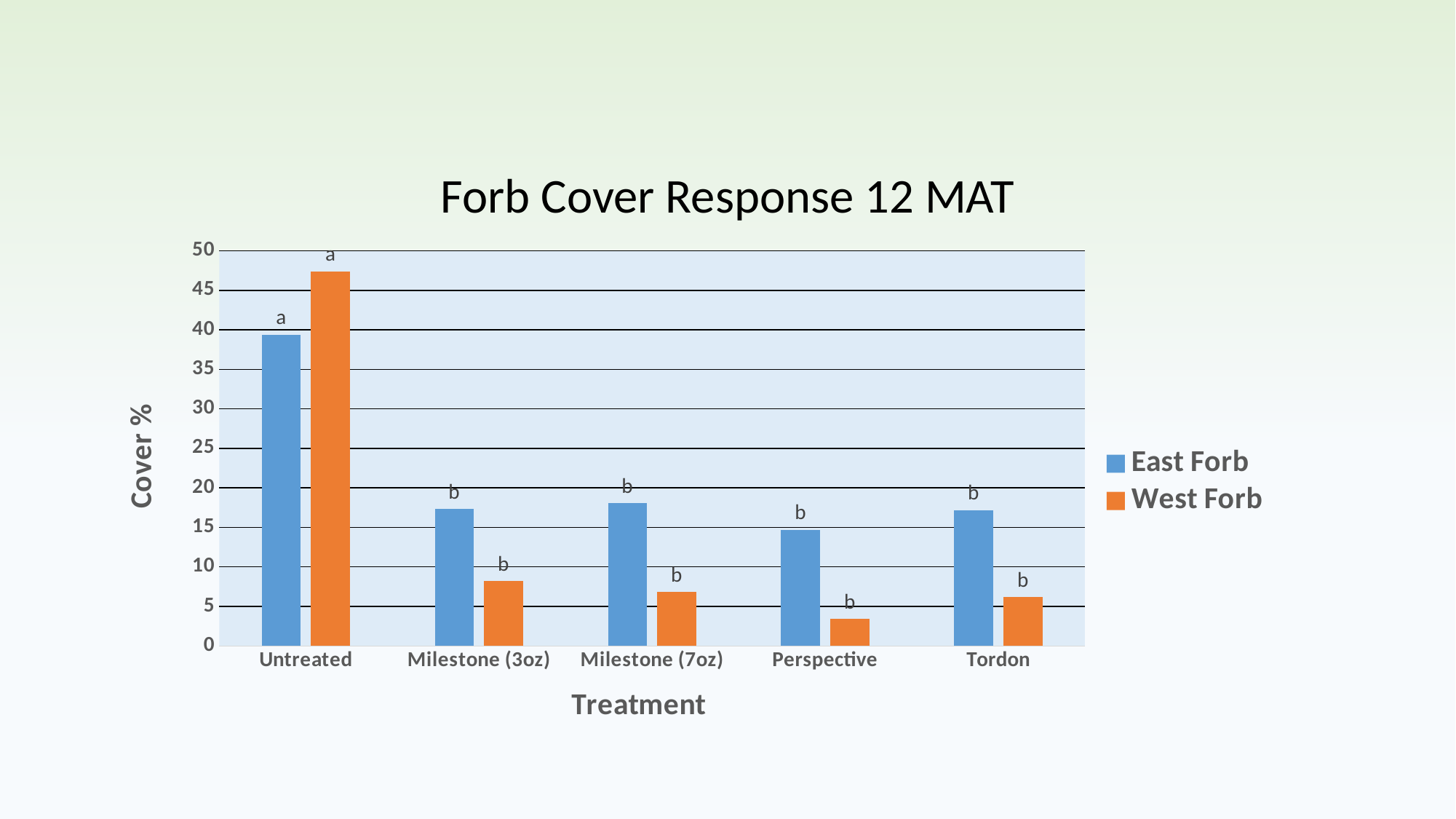

# Forb Cover Response 12 MAT

### Chart

| Category |  |  |
|---|---|---|
| Untreated | 39.4 | 47.4 |
| Milestone (3oz) | 17.3 | 8.2 |
| Milestone (7oz) | 18.1 | 6.8 |
| Perspective | 14.7 | 3.4 |
| Tordon | 17.2 | 6.2 |